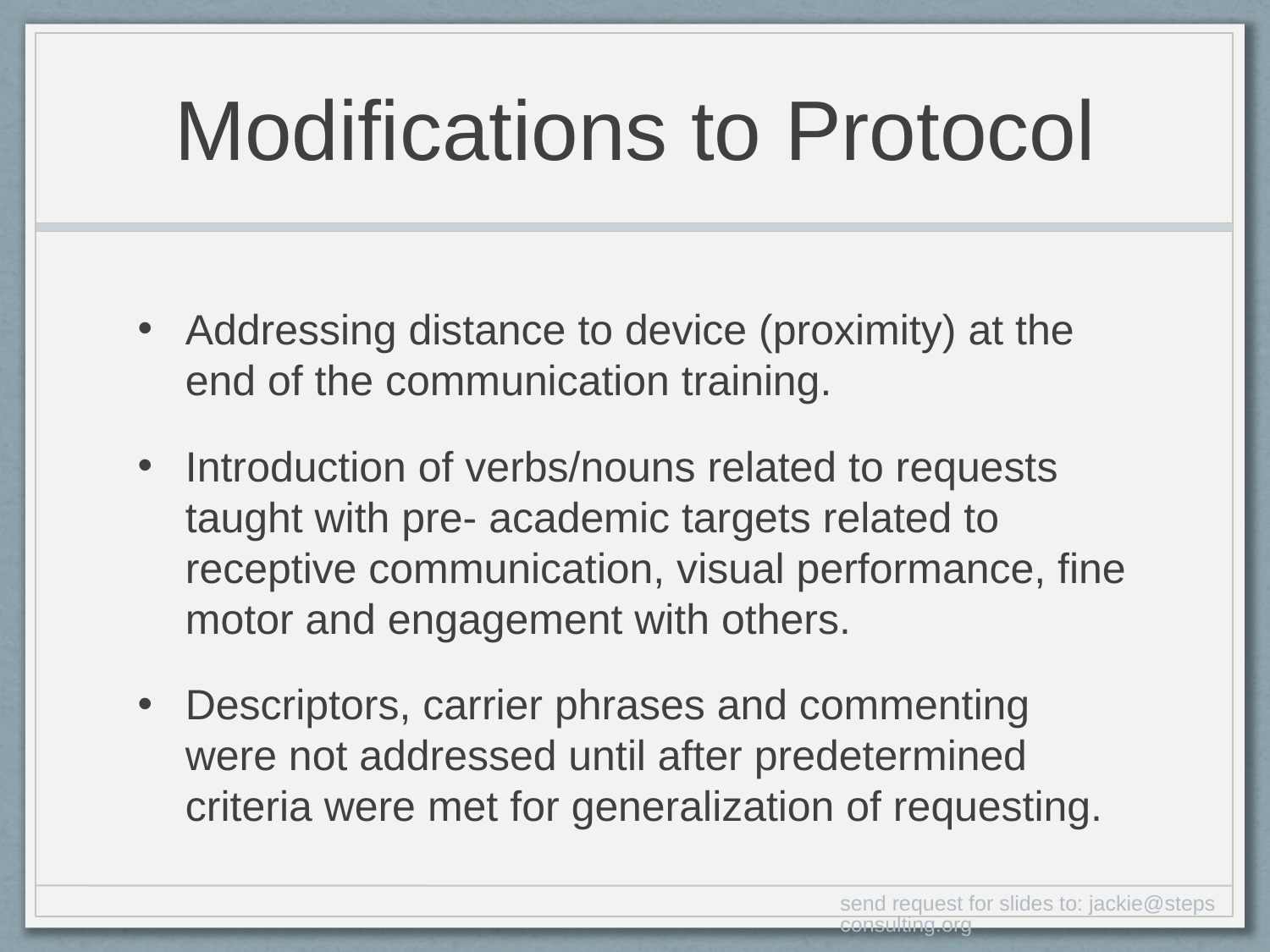

# Modifications to Protocol
Addressing distance to device (proximity) at the end of the communication training.
Introduction of verbs/nouns related to requests taught with pre- academic targets related to receptive communication, visual performance, fine motor and engagement with others.
Descriptors, carrier phrases and commenting were not addressed until after predetermined criteria were met for generalization of requesting.
send request for slides to: jackie@stepsconsulting.org